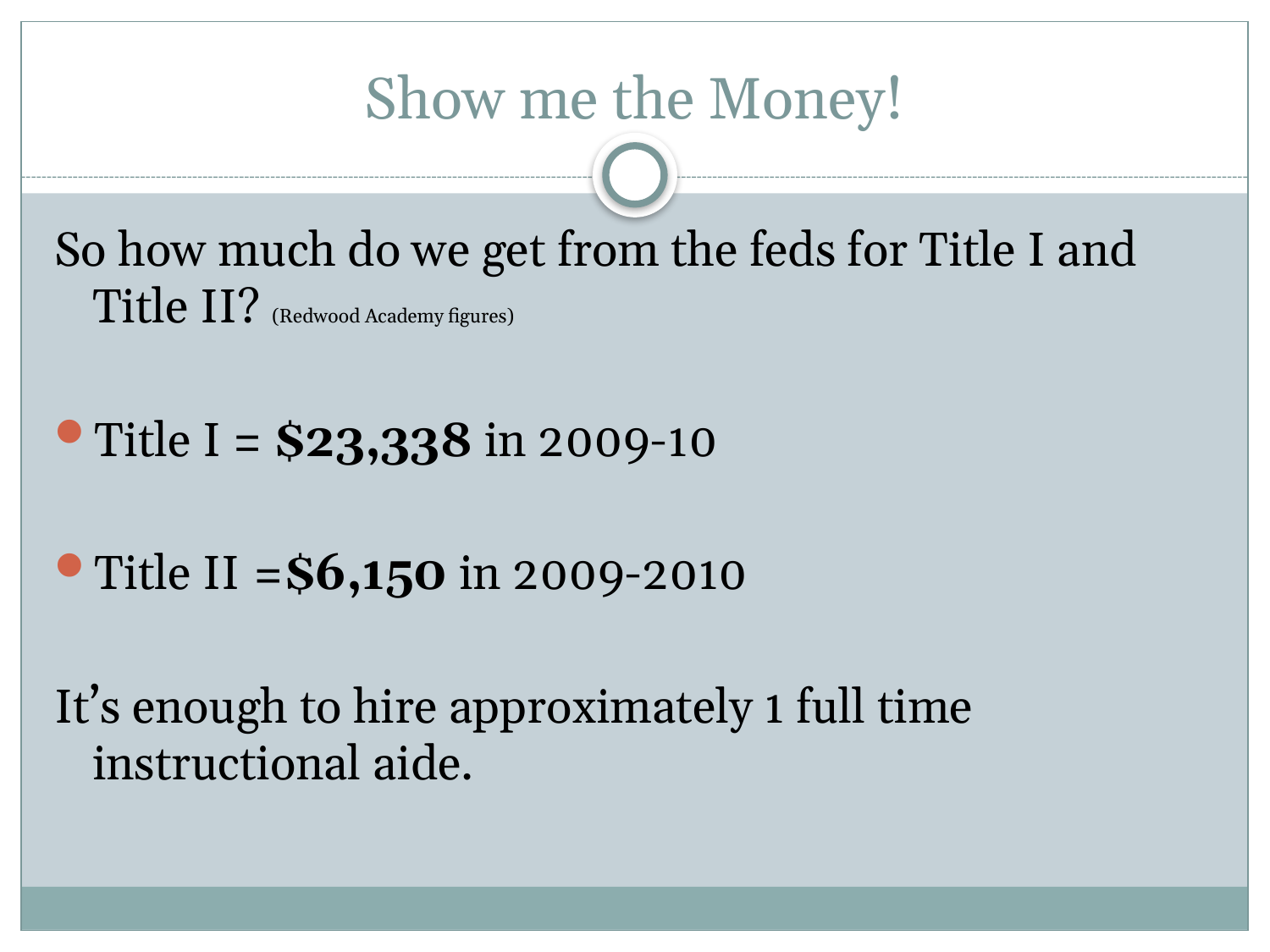

# Show me the Money!
So how much do we get from the feds for Title I and Title II? (Redwood Academy figures)

Title I = $23,338 in 2009-10

Title II =$6,150 in 2009-2010

It’s enough to hire approximately 1 full time instructional aide.